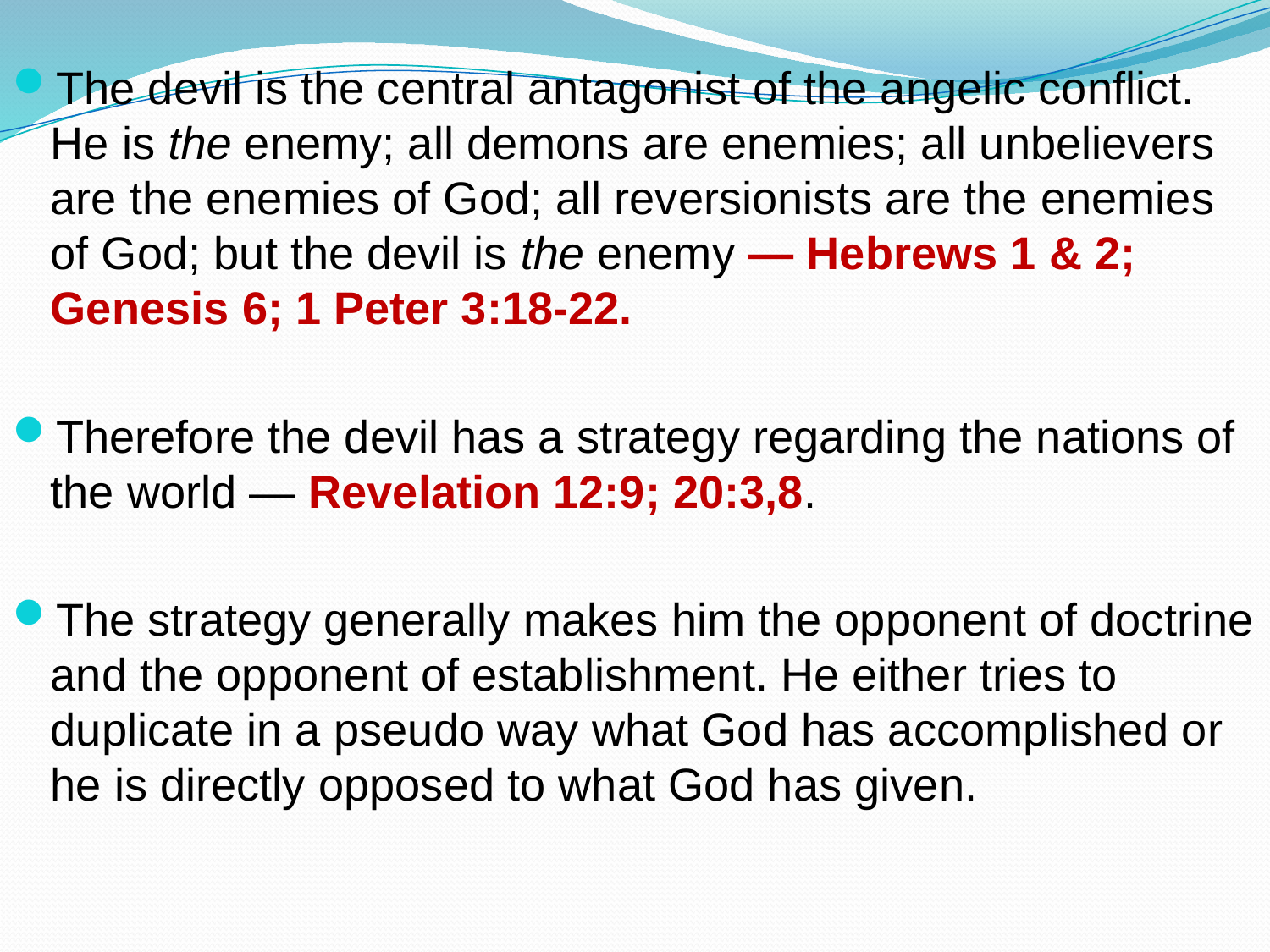

The devil is the central antagonist of the angelic conflict. He is the enemy; all demons are enemies; all unbelievers are the enemies of God; all reversionists are the enemies of God; but the devil is the enemy — Hebrews 1 & 2; Genesis 6; 1 Peter 3:18-22.

Therefore the devil has a strategy regarding the nations of the world — Revelation 12:9; 20:3,8.

The strategy generally makes him the opponent of doctrine and the opponent of establishment. He either tries to duplicate in a pseudo way what God has accomplished or he is directly opposed to what God has given.